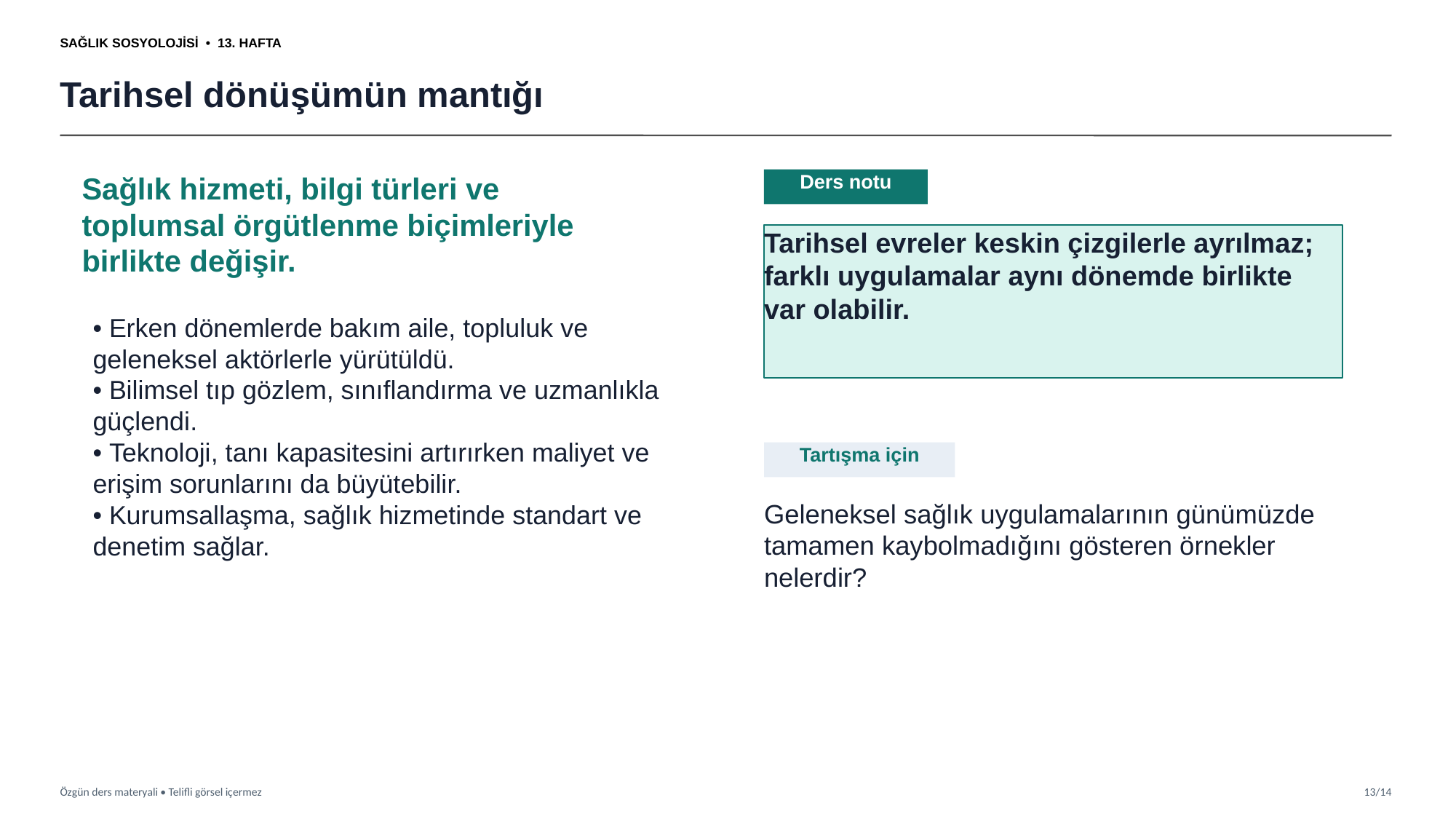

SAĞLIK SOSYOLOJİSİ  •  13. HAFTA
Tarihsel dönüşümün mantığı

Sağlık hizmeti, bilgi türleri ve toplumsal örgütlenme biçimleriyle birlikte değişir.
Ders notu
Tarihsel evreler keskin çizgilerle ayrılmaz; farklı uygulamalar aynı dönemde birlikte var olabilir.
• Erken dönemlerde bakım aile, topluluk ve geleneksel aktörlerle yürütüldü.
• Bilimsel tıp gözlem, sınıflandırma ve uzmanlıkla güçlendi.
• Teknoloji, tanı kapasitesini artırırken maliyet ve erişim sorunlarını da büyütebilir.
• Kurumsallaşma, sağlık hizmetinde standart ve denetim sağlar.
Tartışma için
Geleneksel sağlık uygulamalarının günümüzde tamamen kaybolmadığını gösteren örnekler nelerdir?
Özgün ders materyali • Telifli görsel içermez
13/14